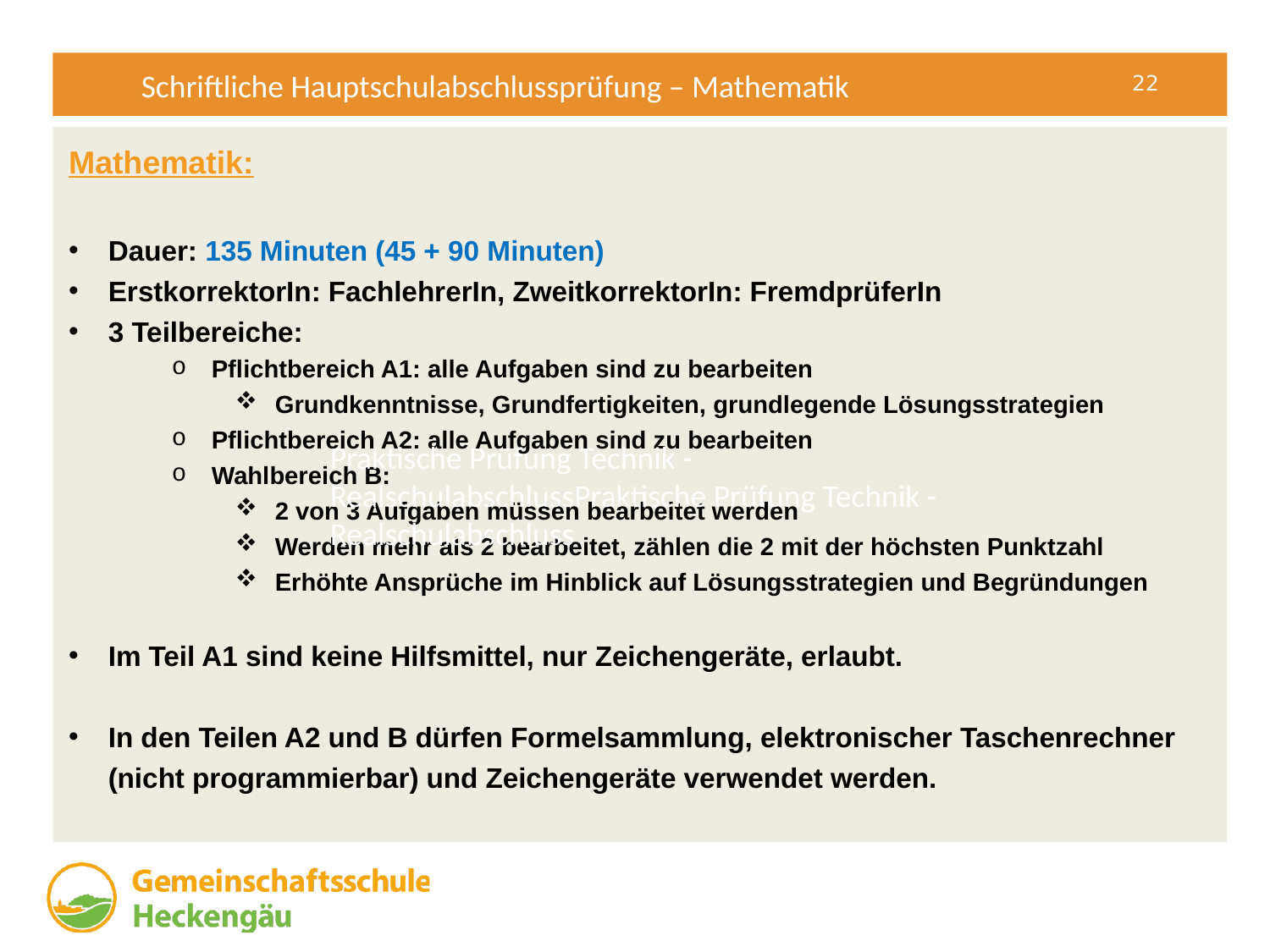

Schriftliche Hauptschulabschlussprüfung – Mathematik

Mathematik:

Dauer: 135 Minuten (45 + 90 Minuten)
ErstkorrektorIn: FachlehrerIn, ZweitkorrektorIn: FremdprüferIn
3 Teilbereiche:
Pflichtbereich A1: alle Aufgaben sind zu bearbeiten
Grundkenntnisse, Grundfertigkeiten, grundlegende Lösungsstrategien
Pflichtbereich A2: alle Aufgaben sind zu bearbeiten
Wahlbereich B:
2 von 3 Aufgaben müssen bearbeitet werden
Werden mehr als 2 bearbeitet, zählen die 2 mit der höchsten Punktzahl
Erhöhte Ansprüche im Hinblick auf Lösungsstrategien und Begründungen

Im Teil A1 sind keine Hilfsmittel, nur Zeichengeräte, erlaubt.

In den Teilen A2 und B dürfen Formelsammlung, elektronischer Taschenrechner (nicht programmierbar) und Zeichengeräte verwendet werden.
Praktische Prüfung Technik - RealschulabschlussPraktische Prüfung Technik - Realschulabschluss